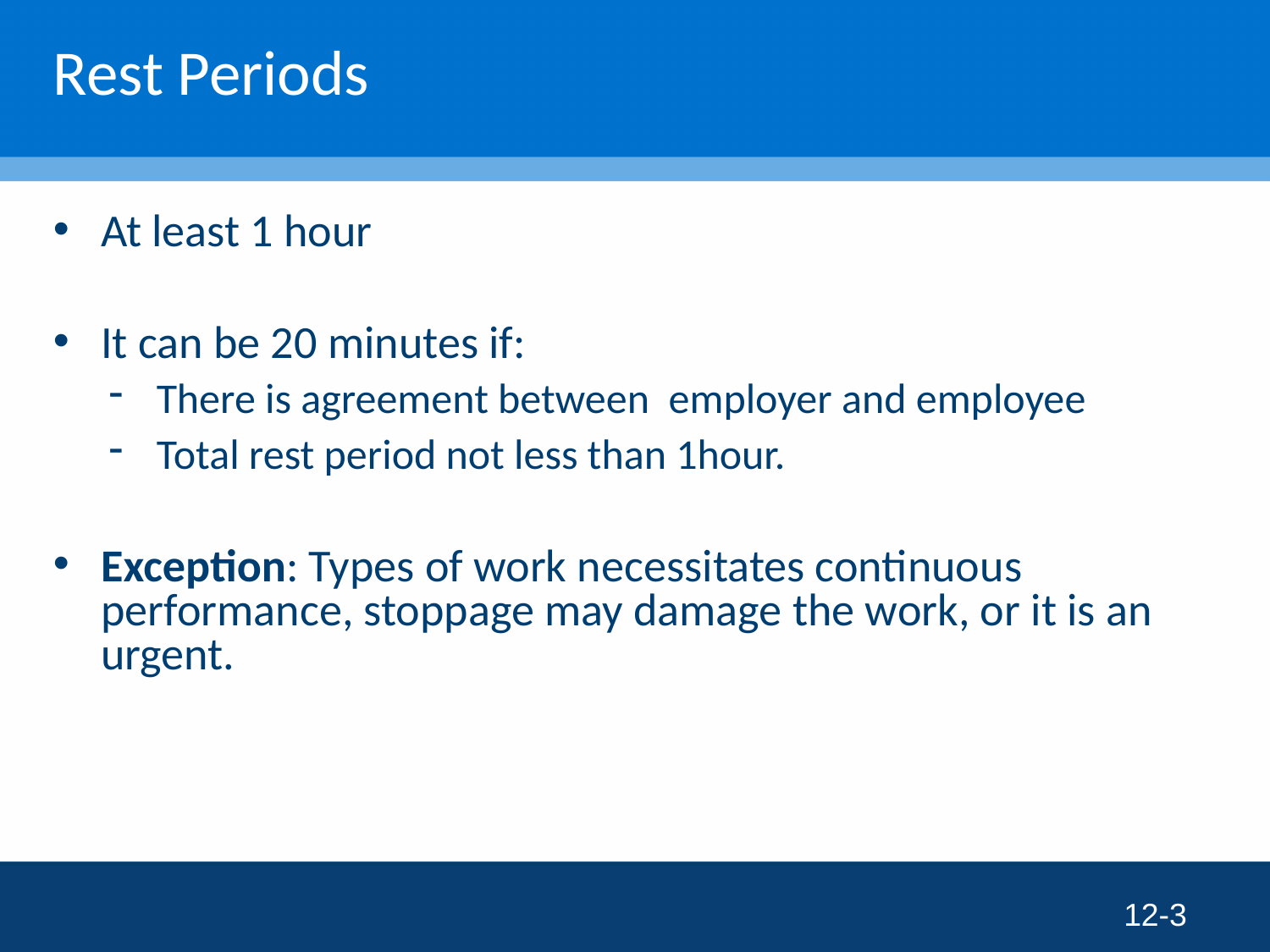

# Rest Periods
At least 1 hour

It can be 20 minutes if:
There is agreement between  employer and employee
Total rest period not less than 1hour.

Exception: Types of work necessitates continuous performance, stoppage may damage the work, or it is an urgent.
12-3